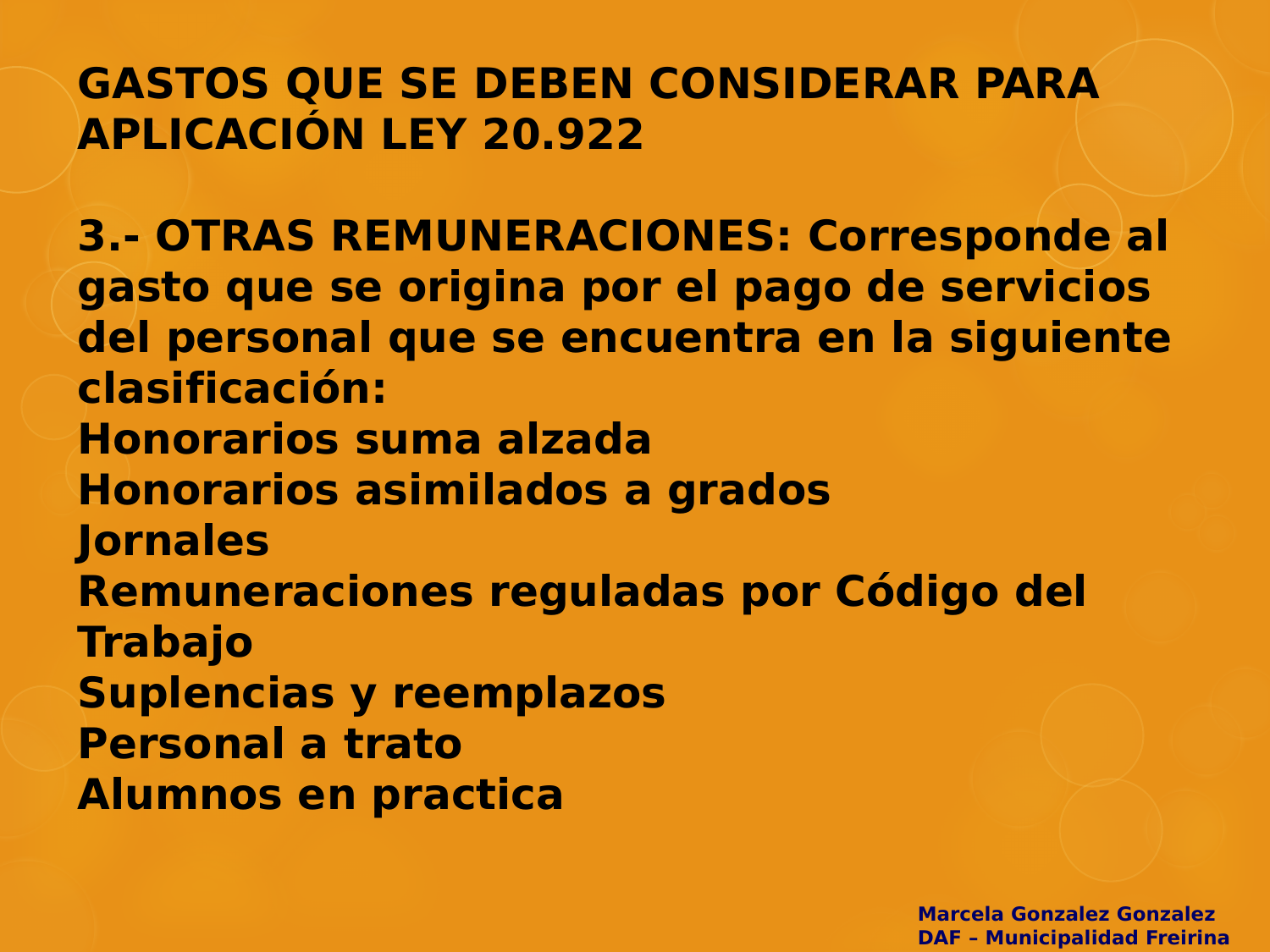

# GASTOS QUE SE DEBEN CONSIDERAR PARA APLICACIÓN LEY 20.922   3.- OTRAS REMUNERACIONES: Corresponde al gasto que se origina por el pago de servicios del personal que se encuentra en la siguiente clasificación: Honorarios suma alzada Honorarios asimilados a grados Jornales Remuneraciones reguladas por Código del Trabajo Suplencias y reemplazos Personal a trato Alumnos en practica
Marcela Gonzalez Gonzalez
DAF – Municipalidad Freirina